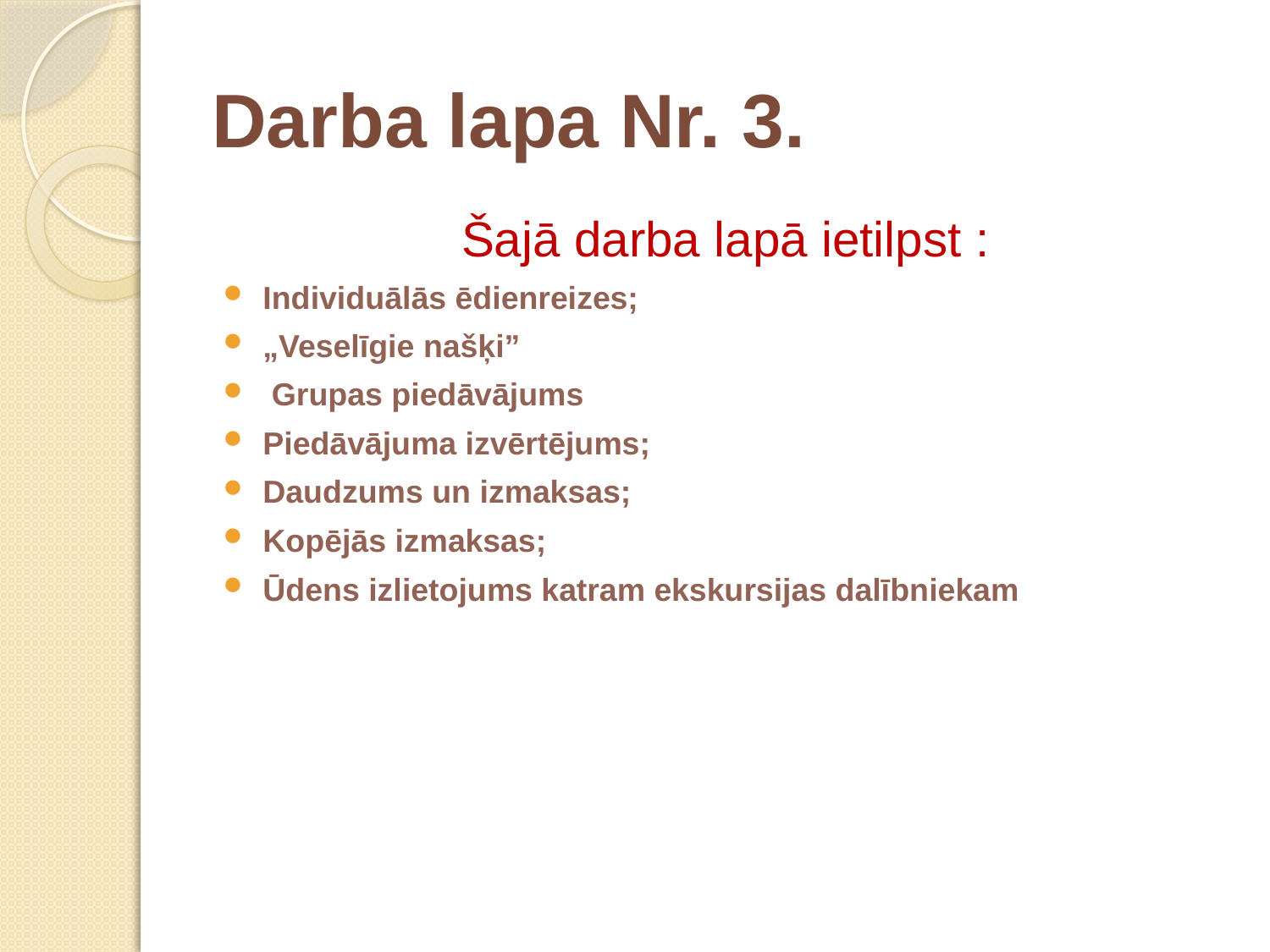

# Darba lapa Nr. 3.
Šajā darba lapā ietilpst :
Individuālās ēdienreizes;
„Veselīgie našķi”
 Grupas piedāvājums
Piedāvājuma izvērtējums;
Daudzums un izmaksas;
Kopējās izmaksas;
Ūdens izlietojums katram ekskursijas dalībniekam